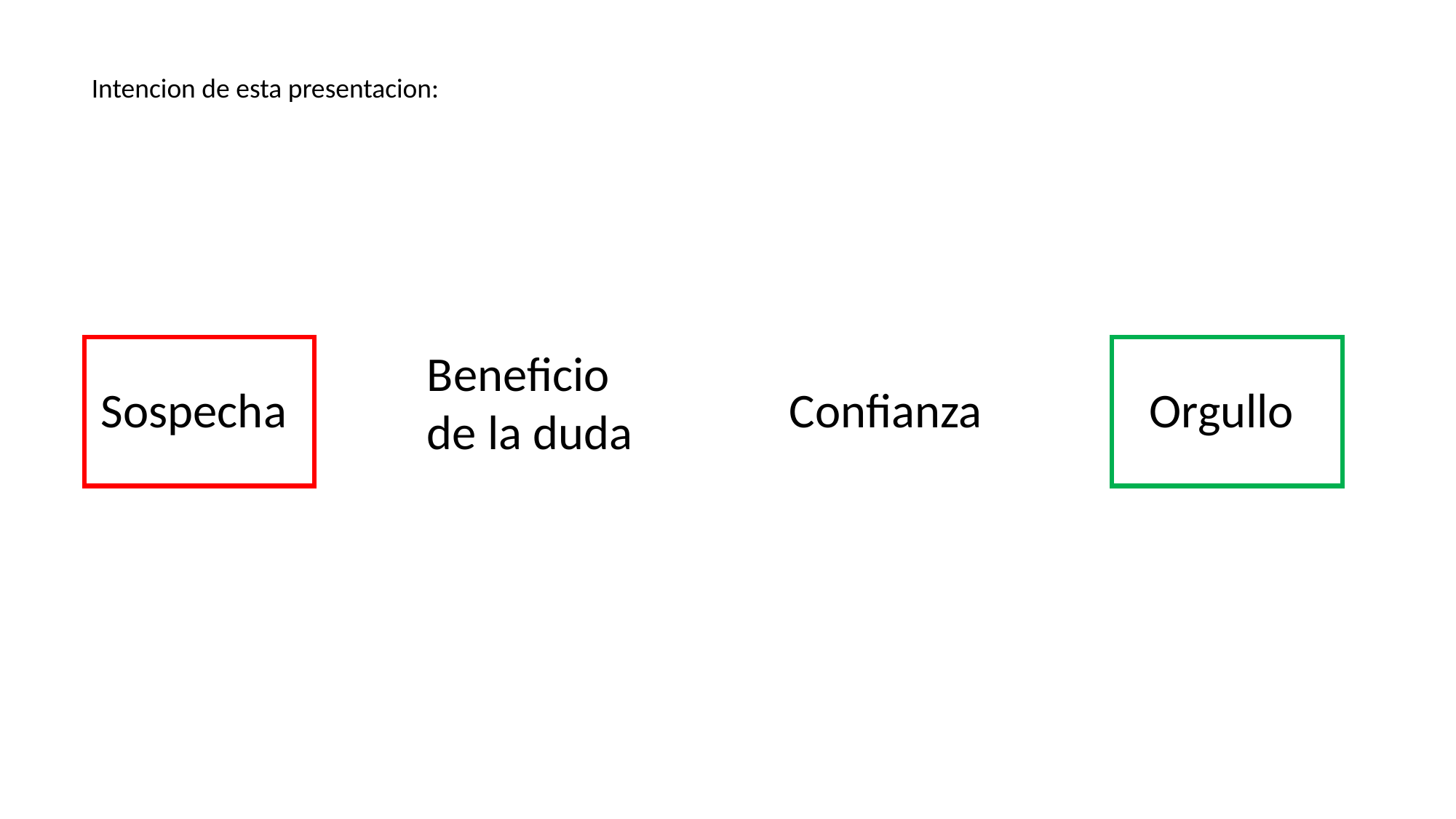

Intencion de esta presentacion:

Beneficio
de la duda
Orgullo
Sospecha
Confianza